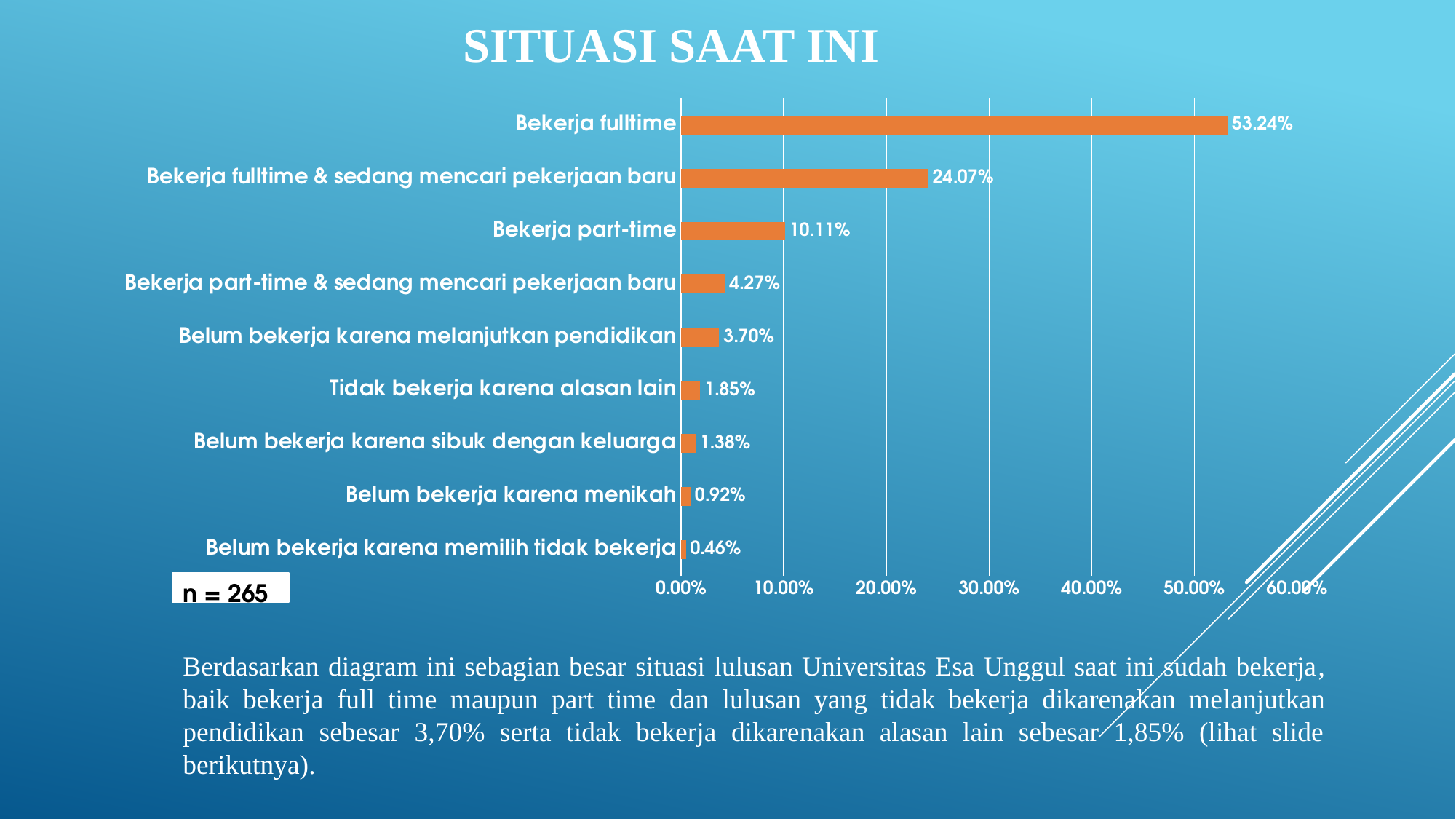

# SITUASI SAAT INI

### Chart

| Category | Series 1 |
|---|---|
| Belum bekerja karena memilih tidak bekerja | 0.004600000000000003 |
| Belum bekerja karena menikah | 0.009200000000000007 |
| Belum bekerja karena sibuk dengan keluarga | 0.013800000000000024 |
| Tidak bekerja karena alasan lain | 0.0185 |
| Belum bekerja karena melanjutkan pendidikan | 0.037 |
| Bekerja part-time & sedang mencari pekerjaan baru | 0.04270000000000007 |
| Bekerja part-time | 0.10110000000000002 |
| Bekerja fulltime & sedang mencari pekerjaan baru | 0.24070000000000022 |
| Bekerja fulltime | 0.5324 |
n = 265
Berdasarkan diagram ini sebagian besar situasi lulusan Universitas Esa Unggul saat ini sudah bekerja, baik bekerja full time maupun part time dan lulusan yang tidak bekerja dikarenakan melanjutkan pendidikan sebesar 3,70% serta tidak bekerja dikarenakan alasan lain sebesar 1,85% (lihat slide berikutnya).